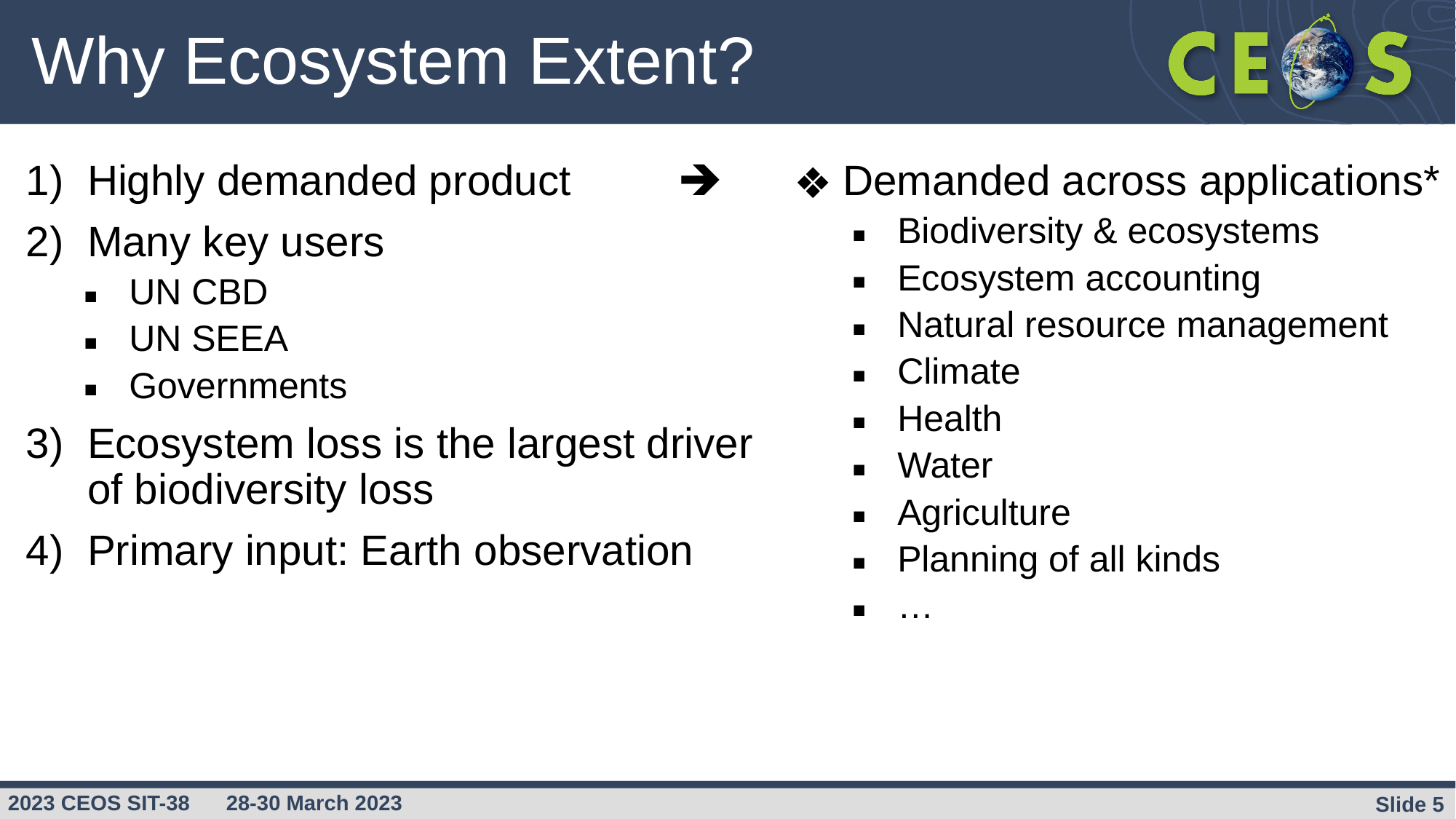

# Why Ecosystem Extent?
Highly demanded product         🡺
Many key users
UN CBD
UN SEEA
Governments
Ecosystem loss is the largest driver of biodiversity loss
Primary input: Earth observation
Demanded across applications*
Biodiversity & ecosystems
Ecosystem accounting
Natural resource management
Climate
Health
Water
Agriculture
Planning of all kinds
…